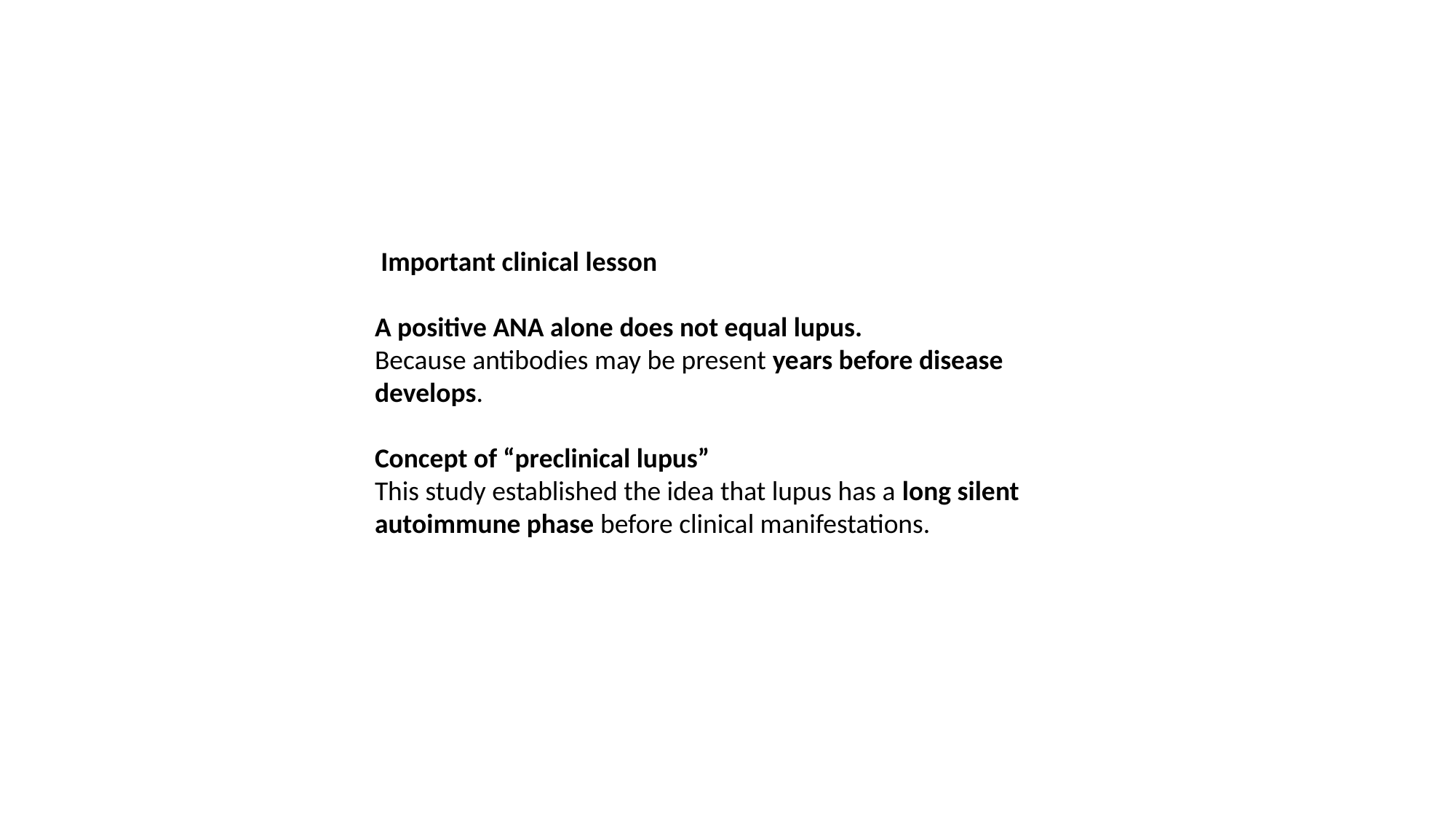

Important clinical lesson
A positive ANA alone does not equal lupus.
Because antibodies may be present years before disease develops.

Concept of “preclinical lupus”
This study established the idea that lupus has a long silent autoimmune phase before clinical manifestations.